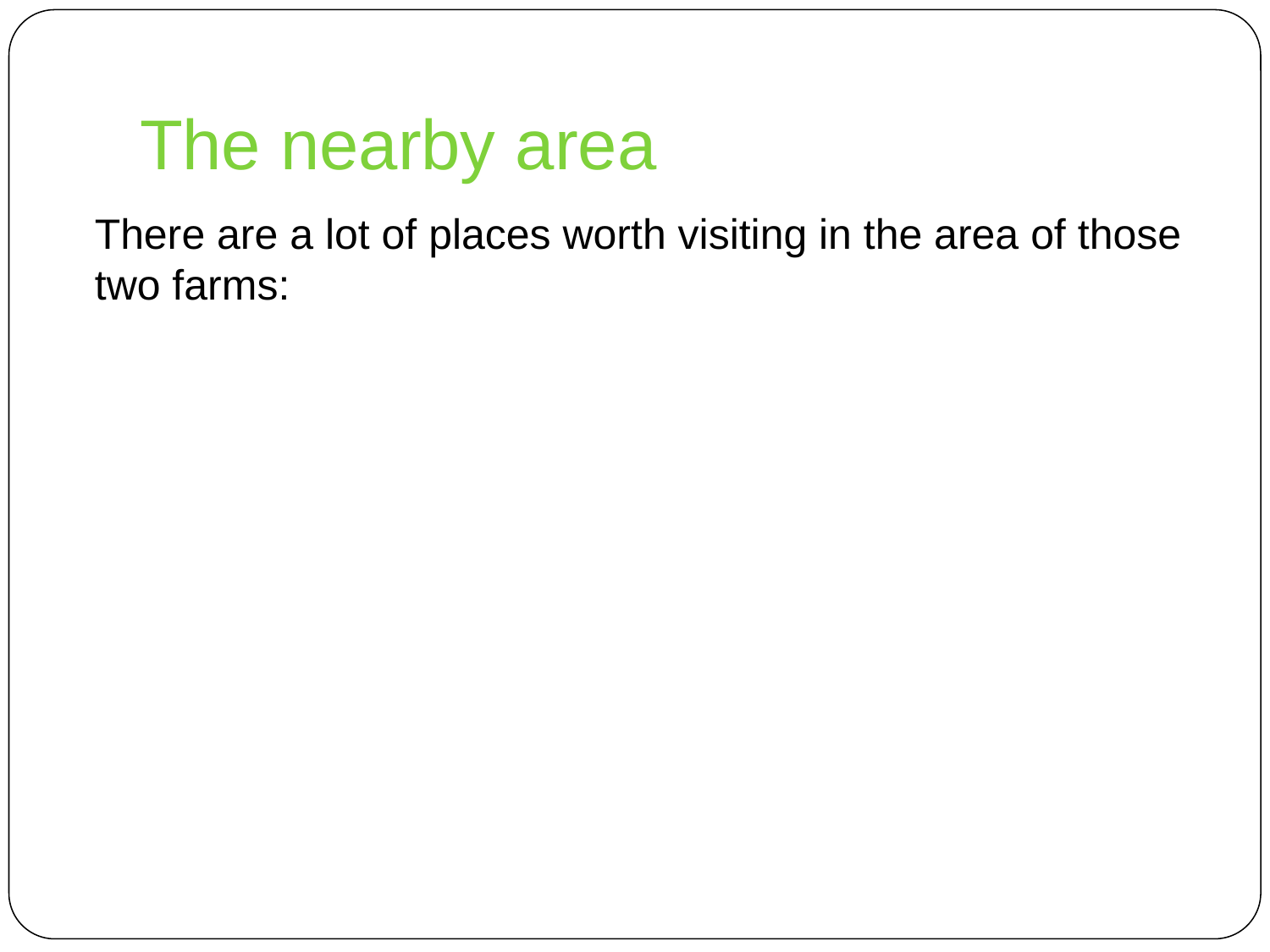

# The nearby area
There are a lot of places worth visiting in the area of those two farms: